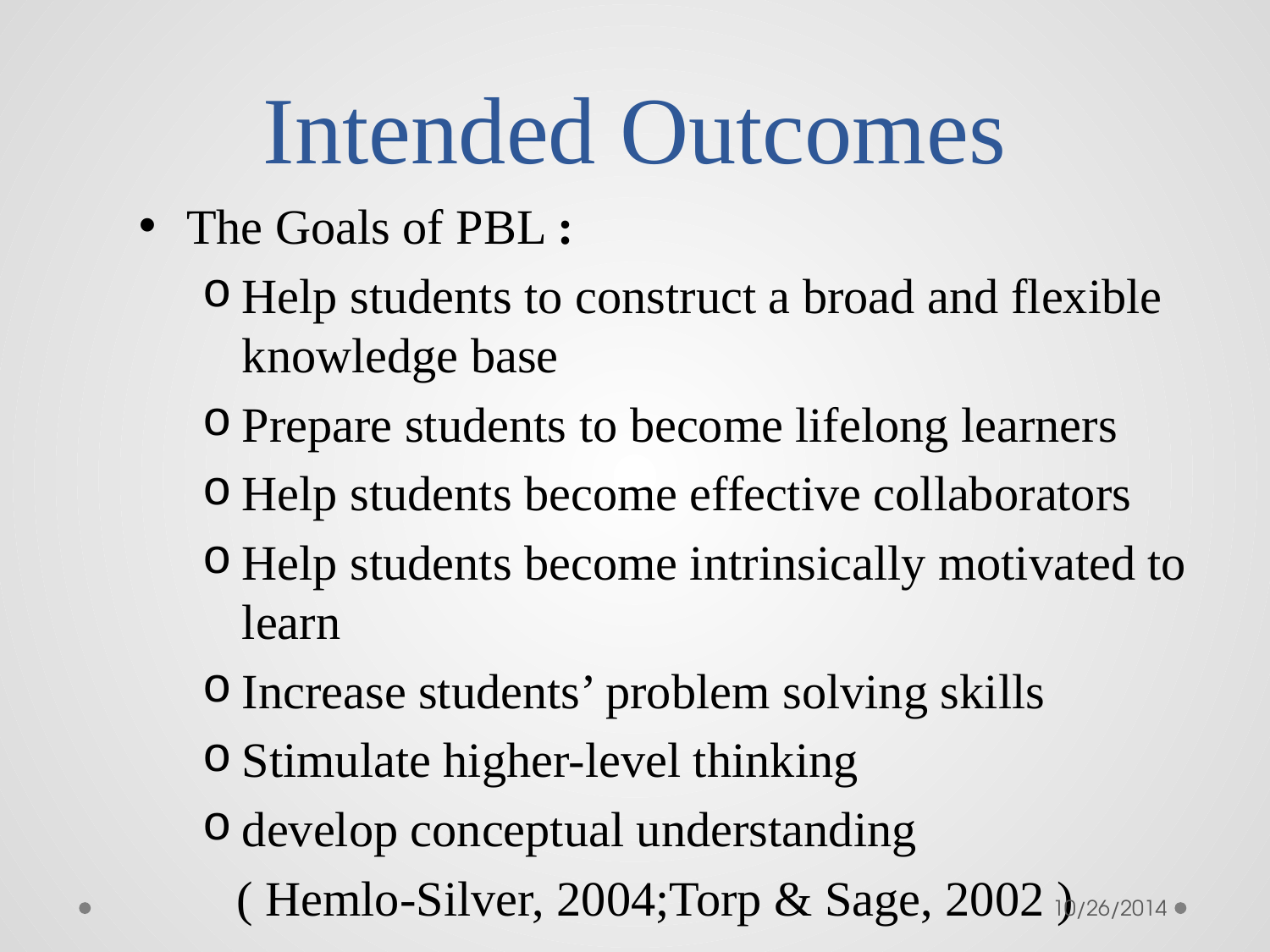

# Intended Outcomes

The Goals of PBL :
Help students to construct a broad and flexible knowledge base
Prepare students to become lifelong learners
Help students become effective collaborators
Help students become intrinsically motivated to learn
Increase students’ problem solving skills
Stimulate higher-level thinking
develop conceptual understanding
        ( Hemlo-Silver, 2004;Torp & Sage, 2002 )

10/26/2014